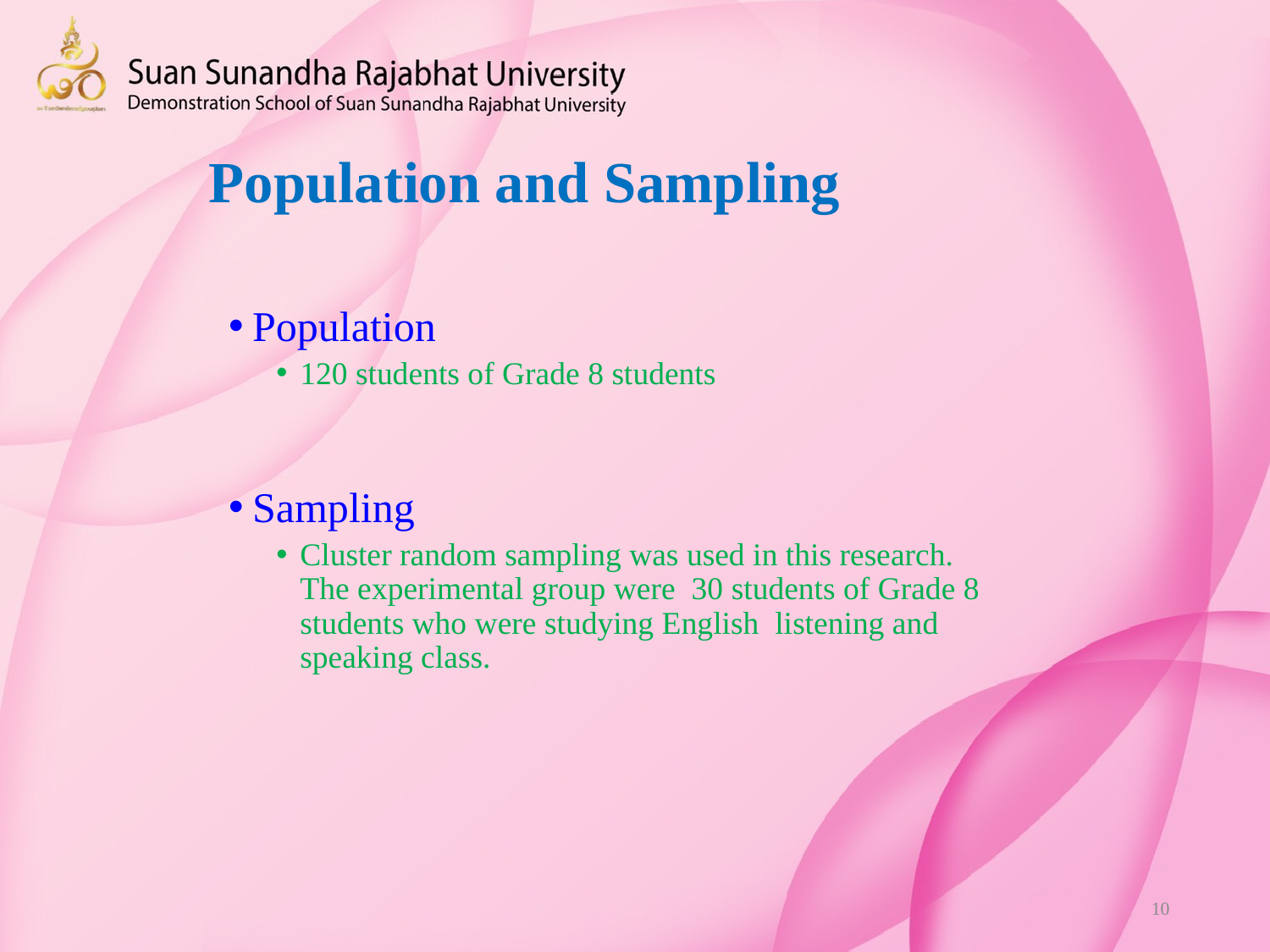

# Population and Sampling
Population
120 students of Grade 8 students

Sampling
Cluster random sampling was used in this research. The experimental group were  30 students of Grade 8 students who were studying English  listening and speaking class.

10